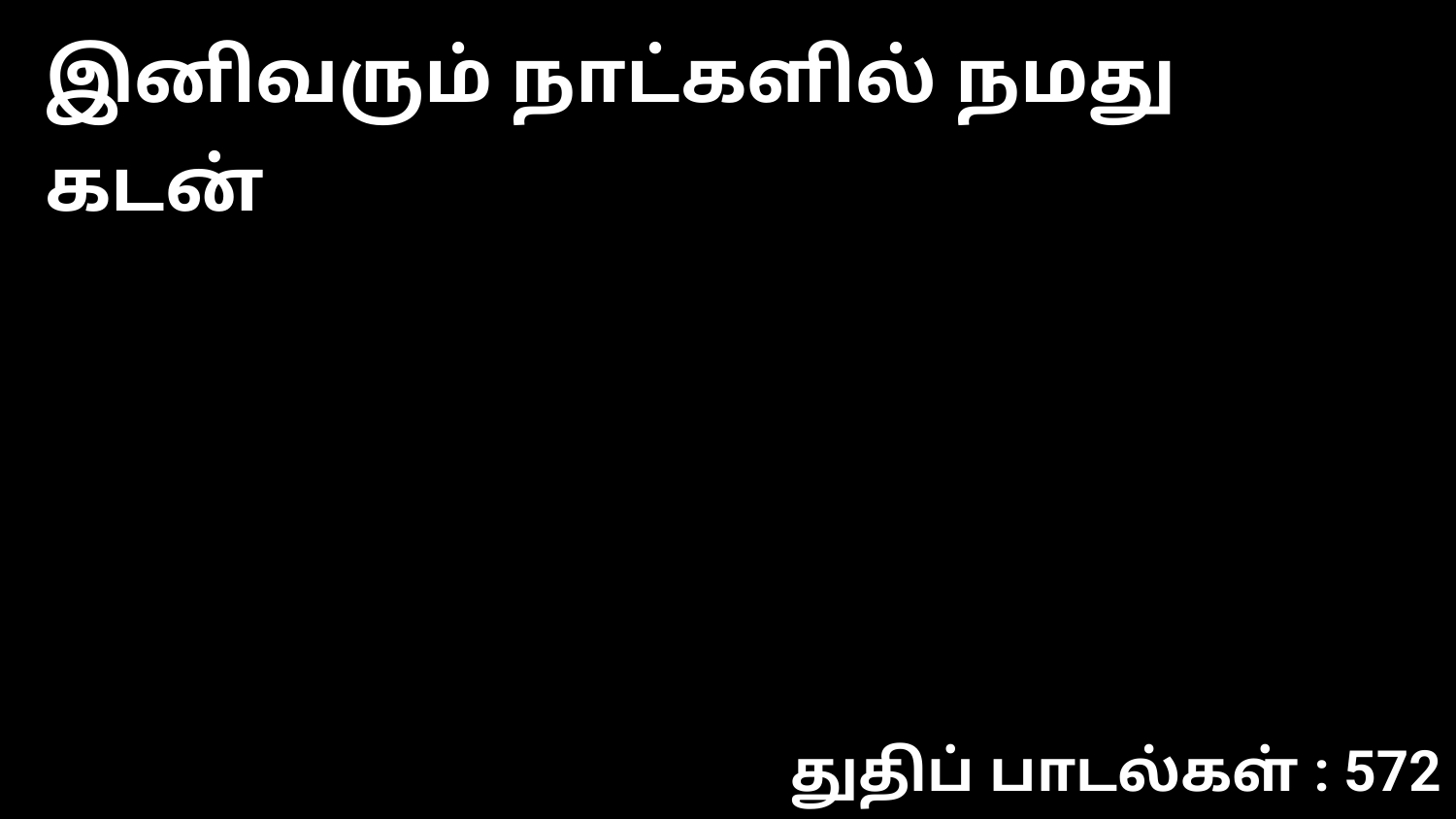

இனிவரும் நாட்களில் நமது கடன்
துதிப் பாடல்கள் : 572